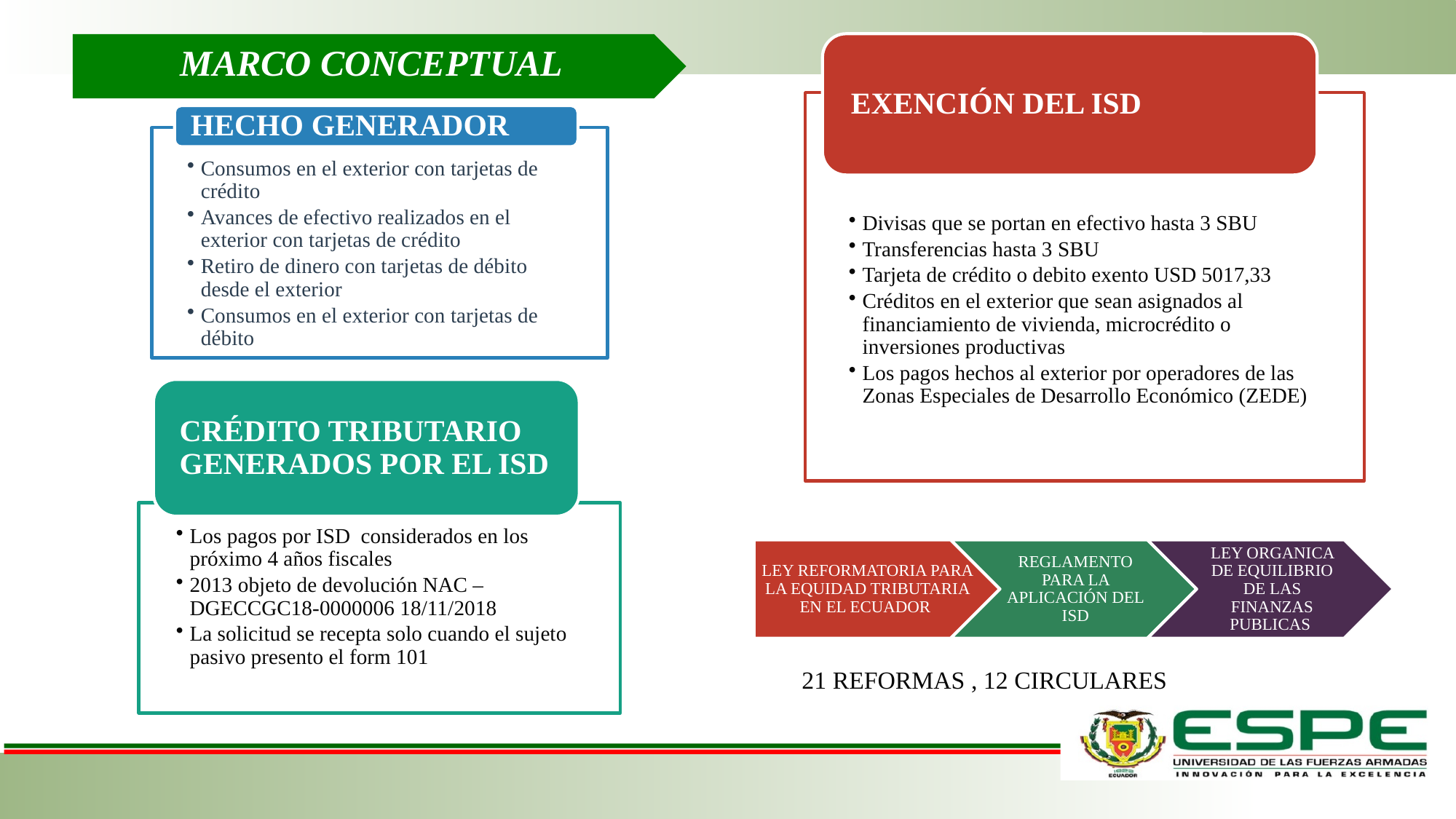

Divisas que se portan en efectivo hasta 3 SBU
Transferencias hasta 3 SBU
Tarjeta de crédito o debito exento USD 5017,33
Créditos en el exterior que sean asignados al financiamiento de vivienda, microcrédito o inversiones productivas
Los pagos hechos al exterior por operadores de las Zonas Especiales de Desarrollo Económico (ZEDE)
EXENCIÓN DEL ISD
MARCO CONCEPTUAL
Consumos en el exterior con tarjetas de crédito
Avances de efectivo realizados en el exterior con tarjetas de crédito
Retiro de dinero con tarjetas de débito desde el exterior
Consumos en el exterior con tarjetas de débito
HECHO GENERADOR
Los pagos por ISD  considerados en los próximo 4 años fiscales
2013 objeto de devolución NAC –DGECCGC18-0000006 18/11/2018
La solicitud se recepta solo cuando el sujeto pasivo presento el form 101
CRÉDITO TRIBUTARIO GENERADOS POR EL ISD
LEY REFORMATORIA PARA LA EQUIDAD TRIBUTARIA EN EL ECUADOR
REGLAMENTO PARA LA APLICACIÓN DEL  ISD
LEY ORGANICA DE EQUILIBRIO DE LAS FINANZAS PUBLICAS
21 REFORMAS , 12 CIRCULARES